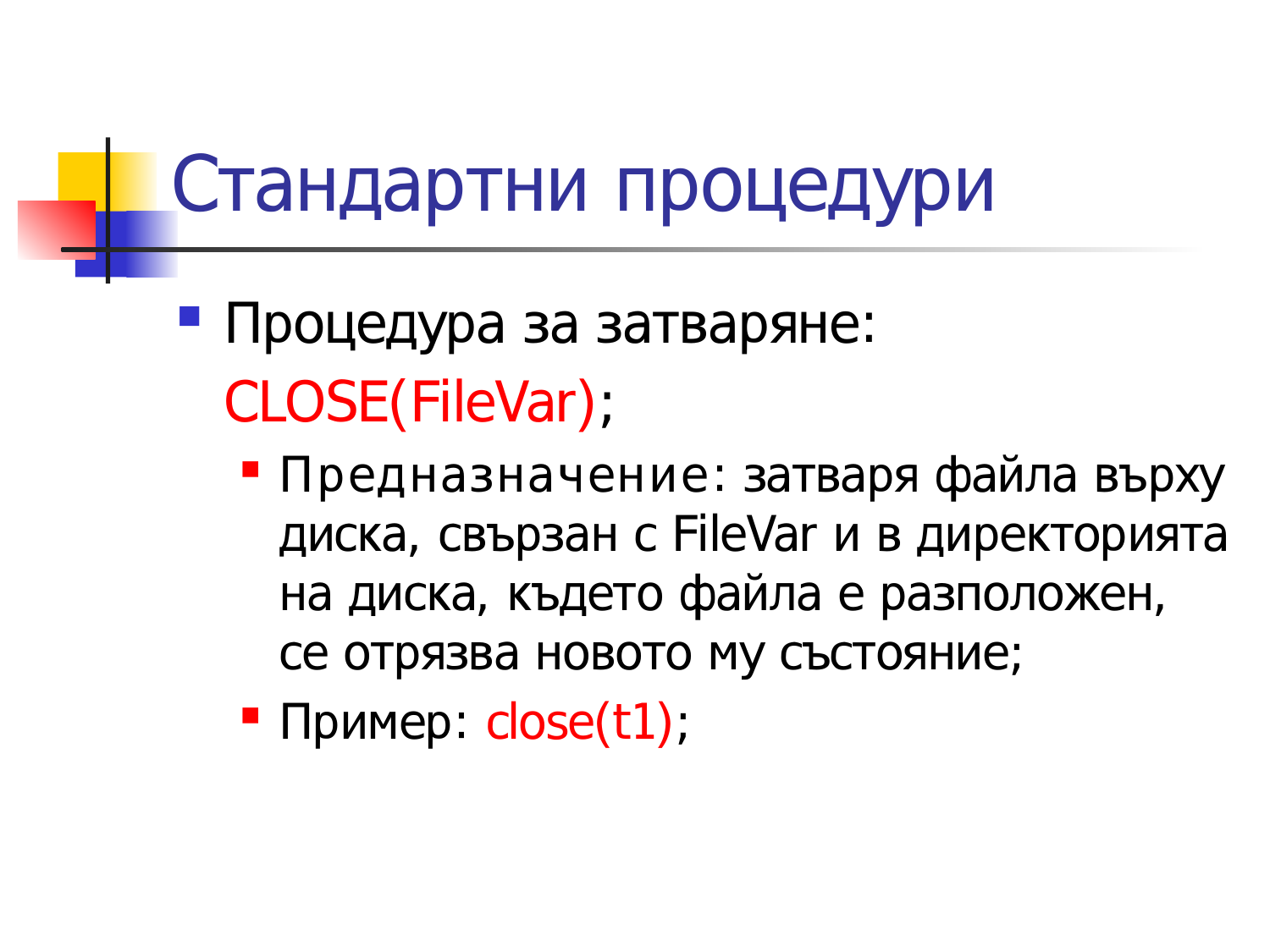

# Стандартни процедури
Процедура за затваряне:
	CLOSE(FileVar);
Предназначение: затваря файла върху диска, свързан с FileVar и в директорията на диска, където файла е разположен, се отрязва новото му състояние;
Пример: close(t1);